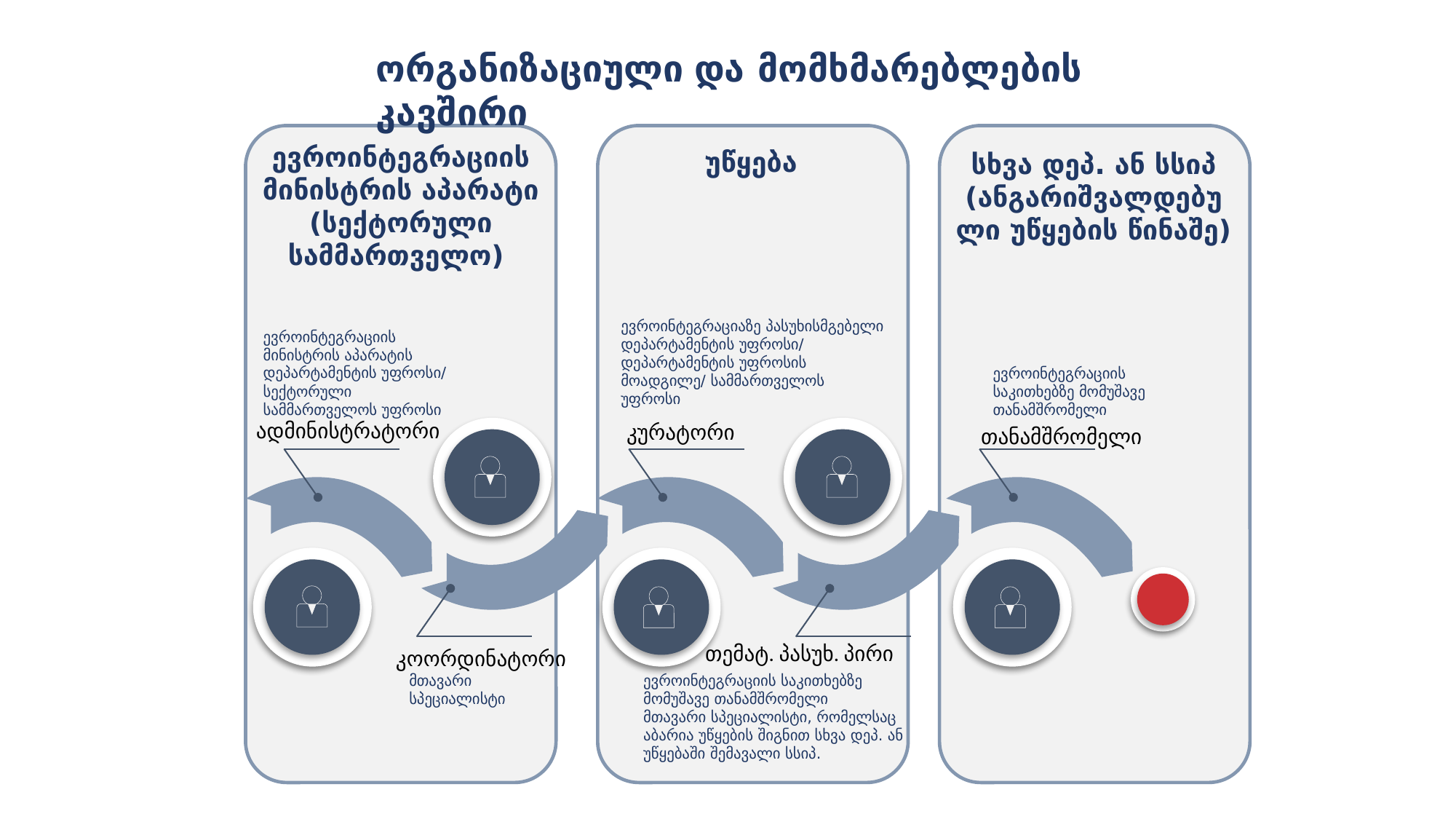

ორგანიზაციული და მომხმარებლების კავშირი

ევროინტეგრაციის მინისტრის აპარატი (სექტორული სამმართველო)

უწყება

სხვა დეპ. ან სსიპ (ანგარიშვალდებული უწყების წინაშე)
ევროინტეგრაციაზე პასუხისმგებელი დეპარტამენტის უფროსი/ დეპარტამენტის უფროსის მოადგილე/ სამმართველოს უფროსი
კურატორი

ევროინტეგრაციის მინისტრის აპარატის დეპარტამენტის უფროსი/ სექტორული
სამმართველოს უფროსი
ადმინისტრატორი

ევროინტეგრაციის საკითხებზე მომუშავე თანამშრომელი
თანამშრომელი

კოორდინატორი
მთავარი სპეციალისტი

თემატ. პასუხ. პირი
ევროინტეგრაციის საკითხებზე მომუშავე თანამშრომელი
მთავარი სპეციალისტი, რომელსაც აბარია უწყების შიგნით სხვა დეპ. ან უწყებაში შემავალი სსიპ.